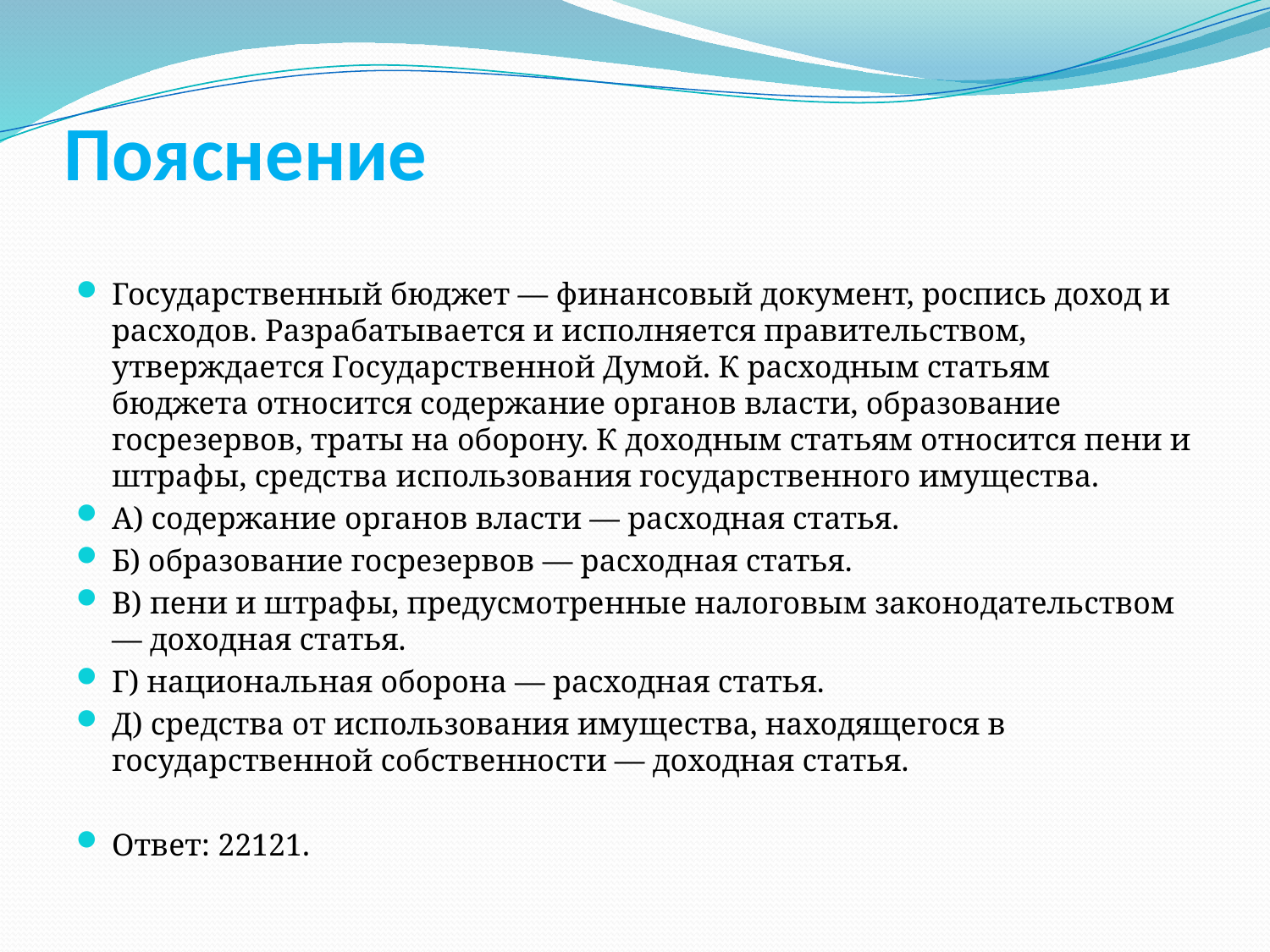

# Пояснение
Государственный бюджет — финансовый документ, роспись доход и расходов. Разрабатывается и исполняется правительством, утверждается Государственной Думой. К расходным статьям бюджета относится содержание органов власти, образование госрезервов, траты на оборону. К доходным статьям относится пени и штрафы, средства использования государственного имущества.
А) содержание органов власти — расходная статья.
Б) образование госрезервов — расходная статья.
В) пени и штрафы, предусмотренные налоговым законодательством — доходная статья.
Г) национальная оборона — расходная статья.
Д) средства от использования имущества, находящегося в государственной собственности — доходная статья.

Ответ: 22121.